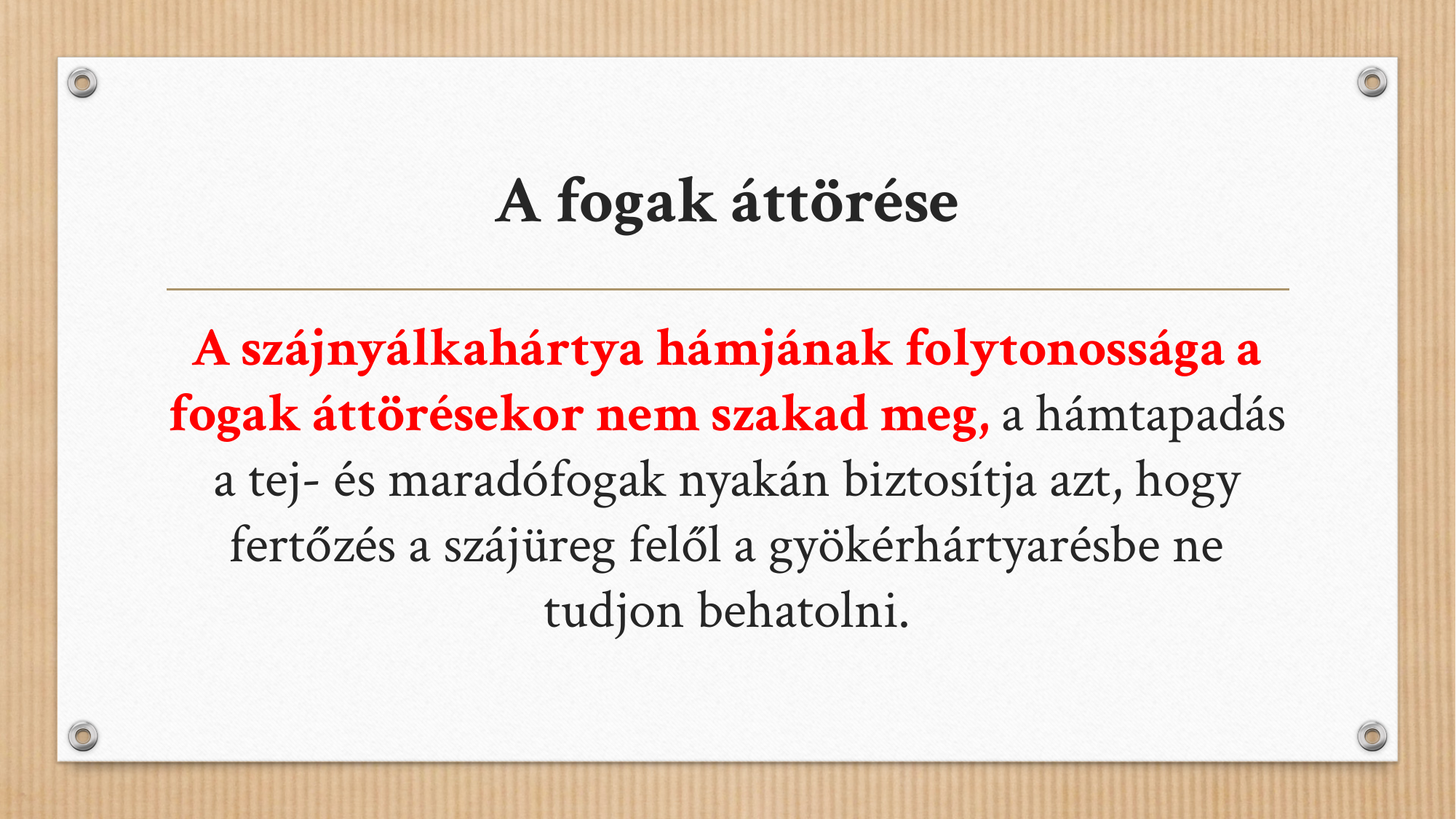

# A fogak áttörése
A szájnyálkahártya hámjának folytonossága a fogak áttörésekor nem szakad meg, a hámtapadás a tej- és maradófogak nyakán biztosítja azt, hogy fertőzés a szájüreg felől a gyökérhártyarésbe ne tudjon behatolni.